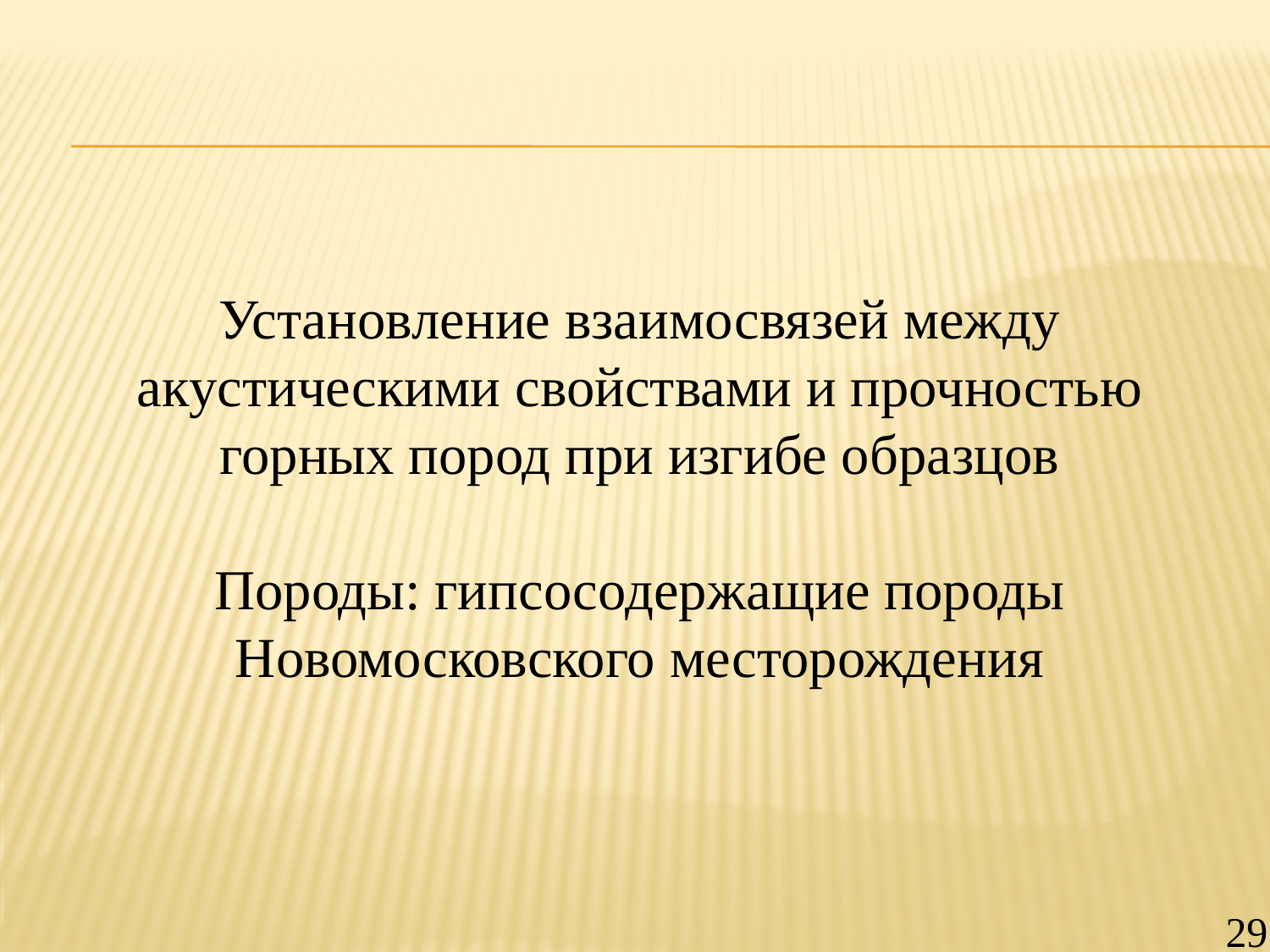

Установление взаимосвязей между акустическими свойствами и прочностью горных пород при изгибе образцов

Породы: гипсосодержащие породы Новомосковского месторождения
29